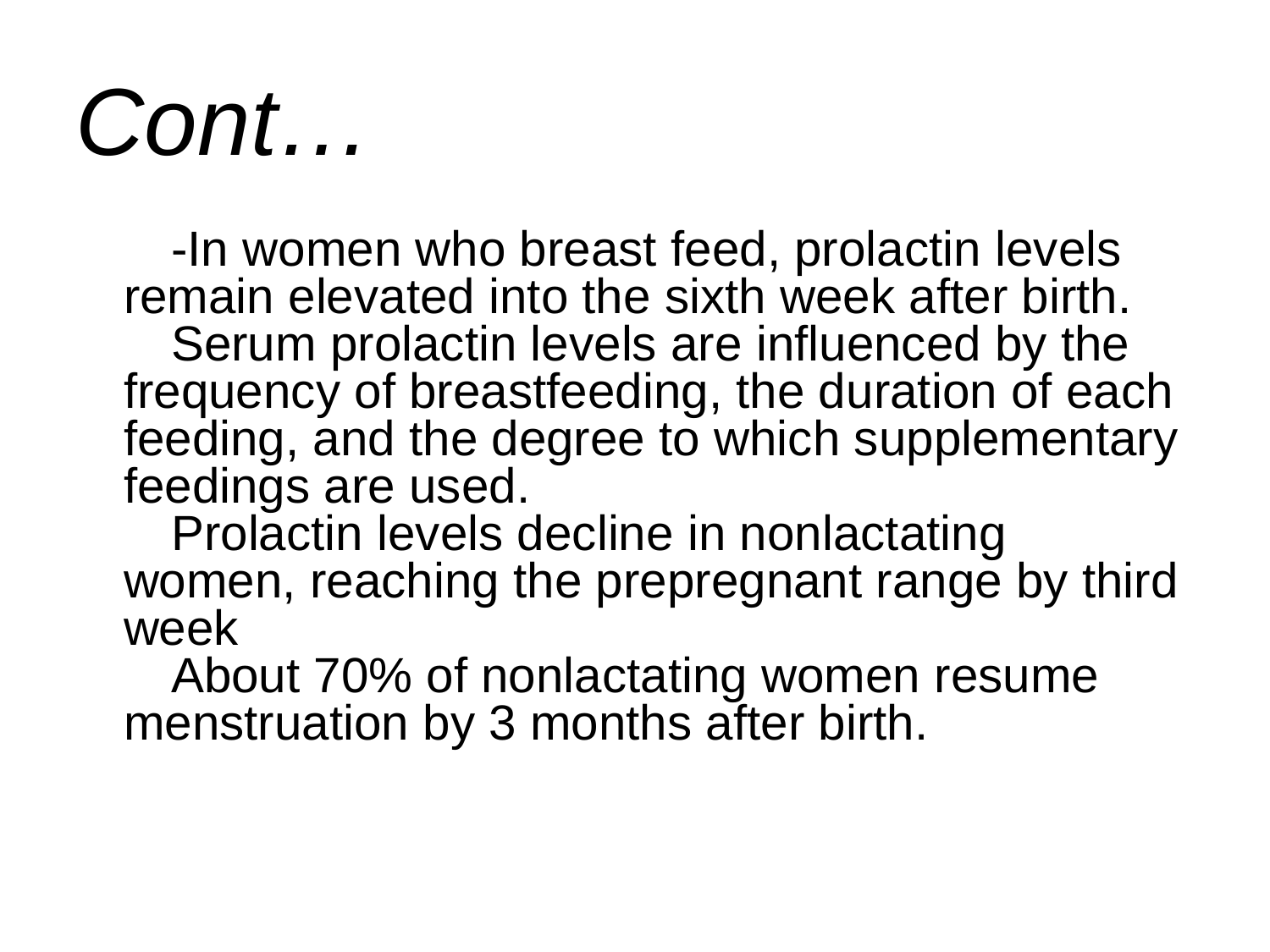

# Cont…
-In women who breast feed, prolactin levels remain elevated into the sixth week after birth.
Serum prolactin levels are influenced by the frequency of breastfeeding, the duration of each feeding, and the degree to which supplementary feedings are used.
Prolactin levels decline in nonlactating women, reaching the prepregnant range by third week
About 70% of nonlactating women resume menstruation by 3 months after birth.